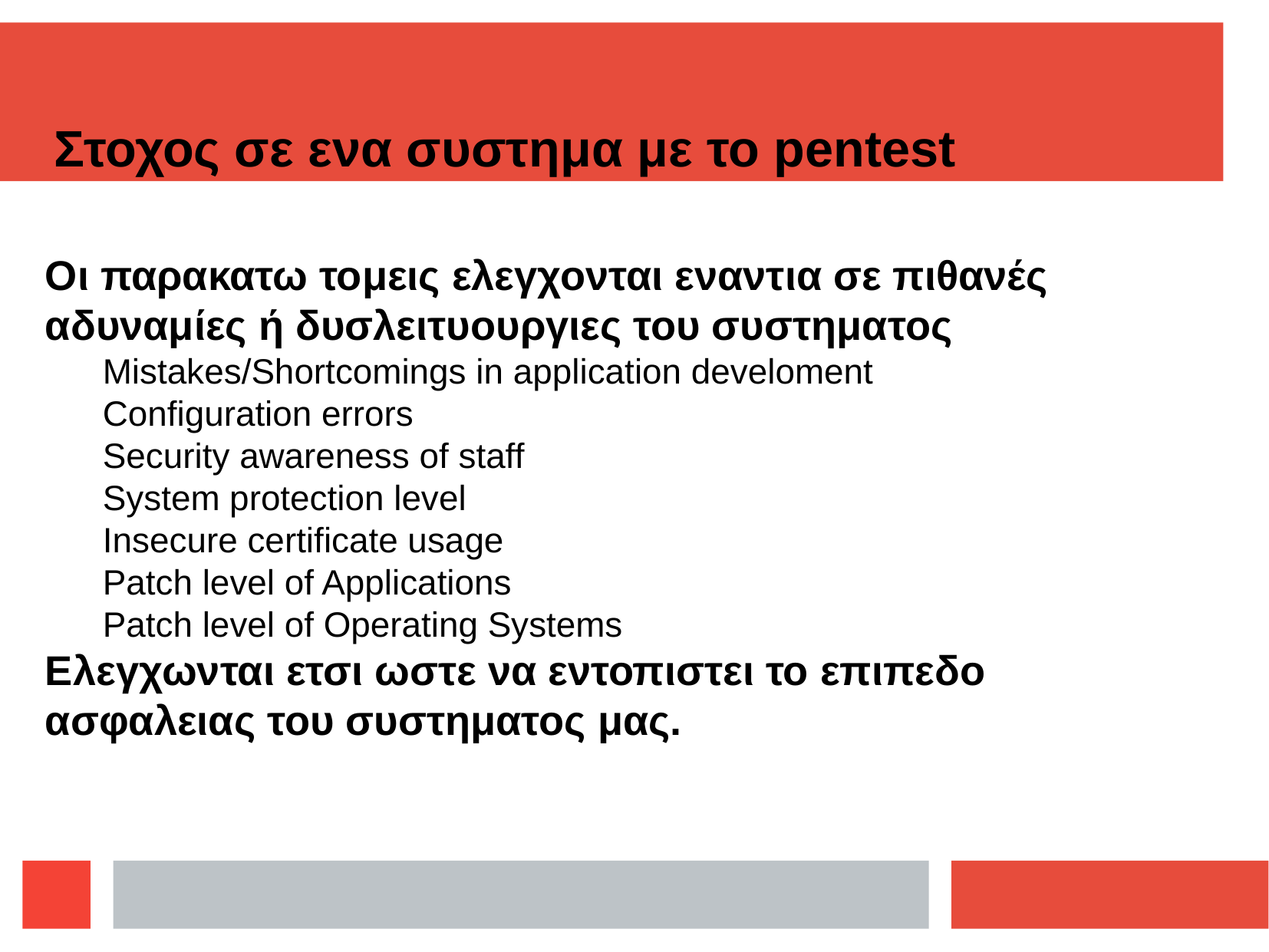

Στοχος σε ενα συστημα με το pentest
Οι παρακατω τομεις ελεγχονται εναντια σε πιθανές αδυναμίες ή δυσλειτυουργιες του συστηματος
Mistakes/Shortcomings in application develoment
Configuration errors
Security awareness of staff
System protection level
Insecure certificate usage
Patch level of Applications
Patch level of Operating Systems
Ελεγχωνται ετσι ωστε να εντοπιστει το επιπεδο ασφαλειας του συστηματος μας.